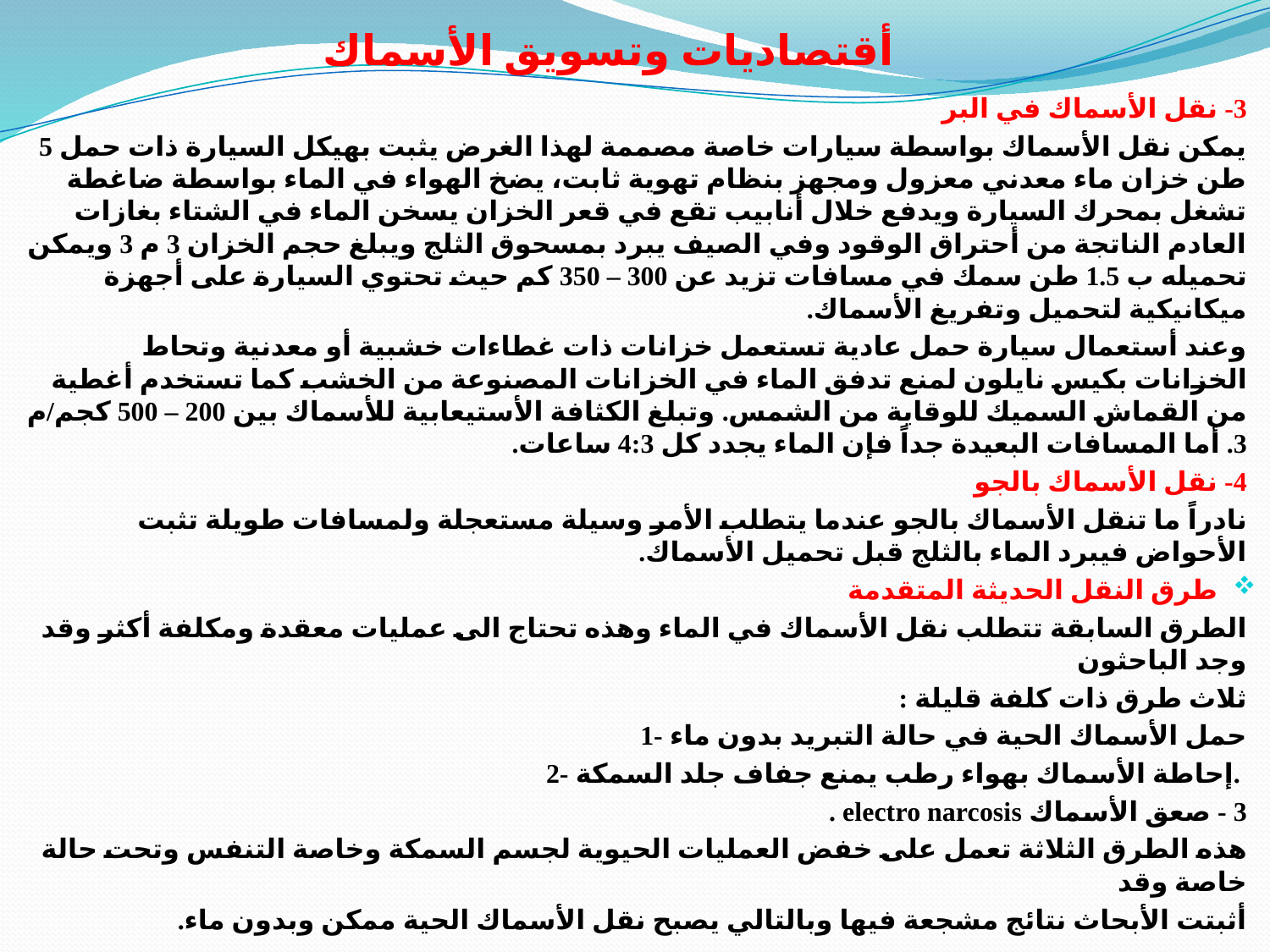

# أقتصاديات وتسويق الأسماك
3- نقل الأسماك في البر
يمكن نقل الأسماك بواسطة سيارات خاصة مصممة لهذا الغرض يثبت بهيكل السيارة ذات حمل 5 طن خزان ماء معدني معزول ومجهز بنظام تهوية ثابت، يضخ الهواء في الماء بواسطة ضاغطة تشغل بمحرك السيارة ويدفع خلال أنابيب تقع في قعر الخزان يسخن الماء في الشتاء بغازات العادم الناتجة من أحتراق الوقود وفي الصيف يبرد بمسحوق الثلج ويبلغ حجم الخزان 3 م 3 ويمكن تحميله ب 1.5 طن سمك في مسافات تزيد عن 300 – 350 كم حيث تحتوي السيارة على أجهزة ميكانيكية لتحميل وتفريغ الأسماك.
وعند أستعمال سيارة حمل عادية تستعمل خزانات ذات غطاءات خشبية أو معدنية وتحاط الخزانات بكيس نايلون لمنع تدفق الماء في الخزانات المصنوعة من الخشب كما تستخدم أغطية من القماش السميك للوقاية من الشمس. وتبلغ الكثافة الأستيعابية للأسماك بين 200 – 500 كجم/م 3. أما المسافات البعيدة جداً فإن الماء يجدد كل 4:3 ساعات.
4- نقل الأسماك بالجو
نادراً ما تنقل الأسماك بالجو عندما يتطلب الأمر وسيلة مستعجلة ولمسافات طويلة تثبت الأحواض فيبرد الماء بالثلج قبل تحميل الأسماك.
طرق النقل الحديثة المتقدمة
الطرق السابقة تتطلب نقل الأسماك في الماء وهذه تحتاج الى عمليات معقدة ومكلفة أكثر وقد وجد الباحثون
ثلاث طرق ذات كلفة قليلة :
1- حمل الأسماك الحية في حالة التبريد بدون ماء
2- إحاطة الأسماك بهواء رطب يمنع جفاف جلد السمكة.
3 - صعق الأسماك electro narcosis .
هذه الطرق الثلاثة تعمل على خفض العمليات الحيوية لجسم السمكة وخاصة التنفس وتحت حالة خاصة وقد
أثبتت الأبحاث نتائج مشجعة فيها وبالتالي يصبح نقل الأسماك الحية ممكن وبدون ماء.